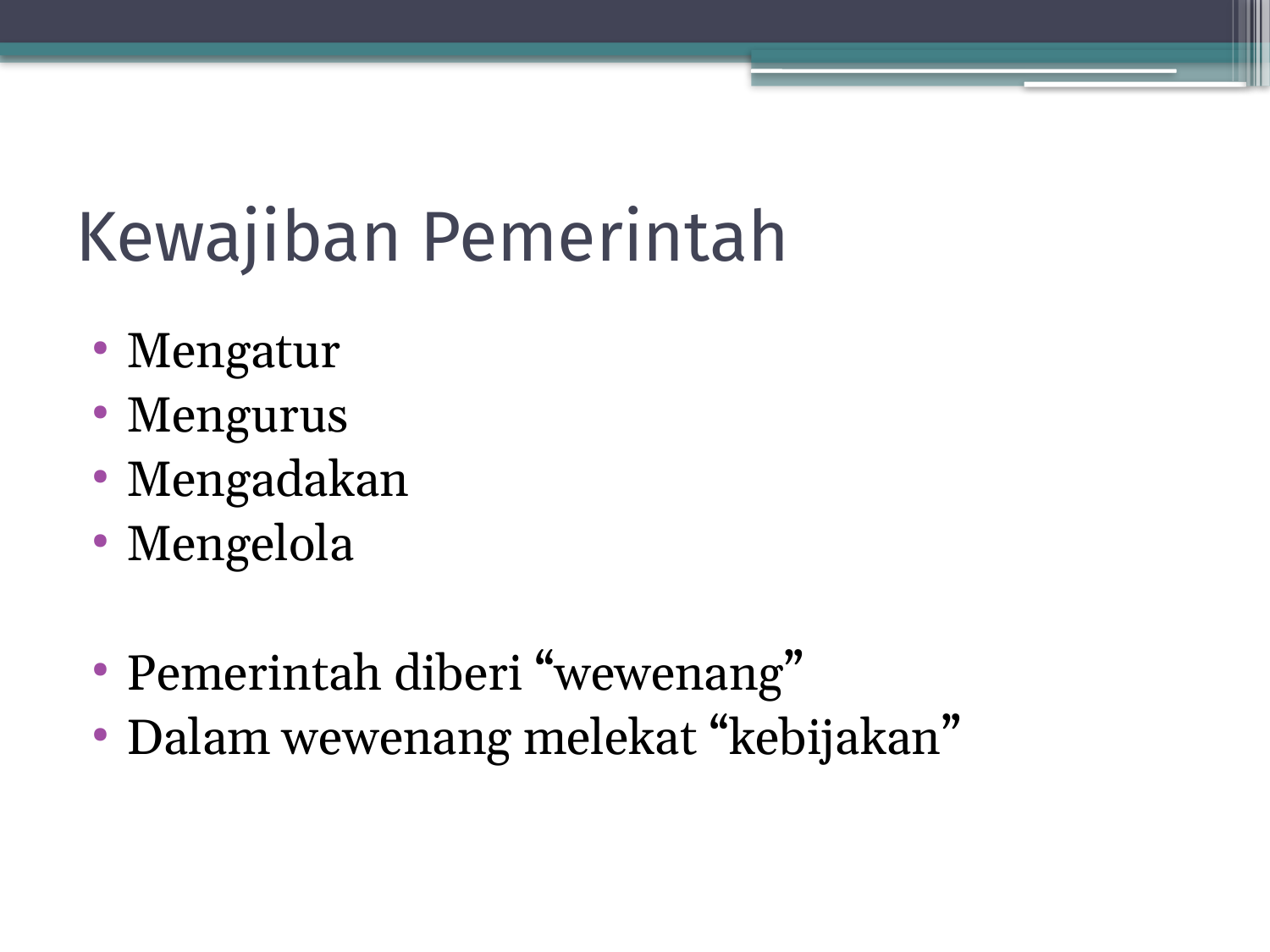

# Kewajiban Pemerintah
Mengatur
Mengurus
Mengadakan
Mengelola

Pemerintah diberi “wewenang”
Dalam wewenang melekat “kebijakan”